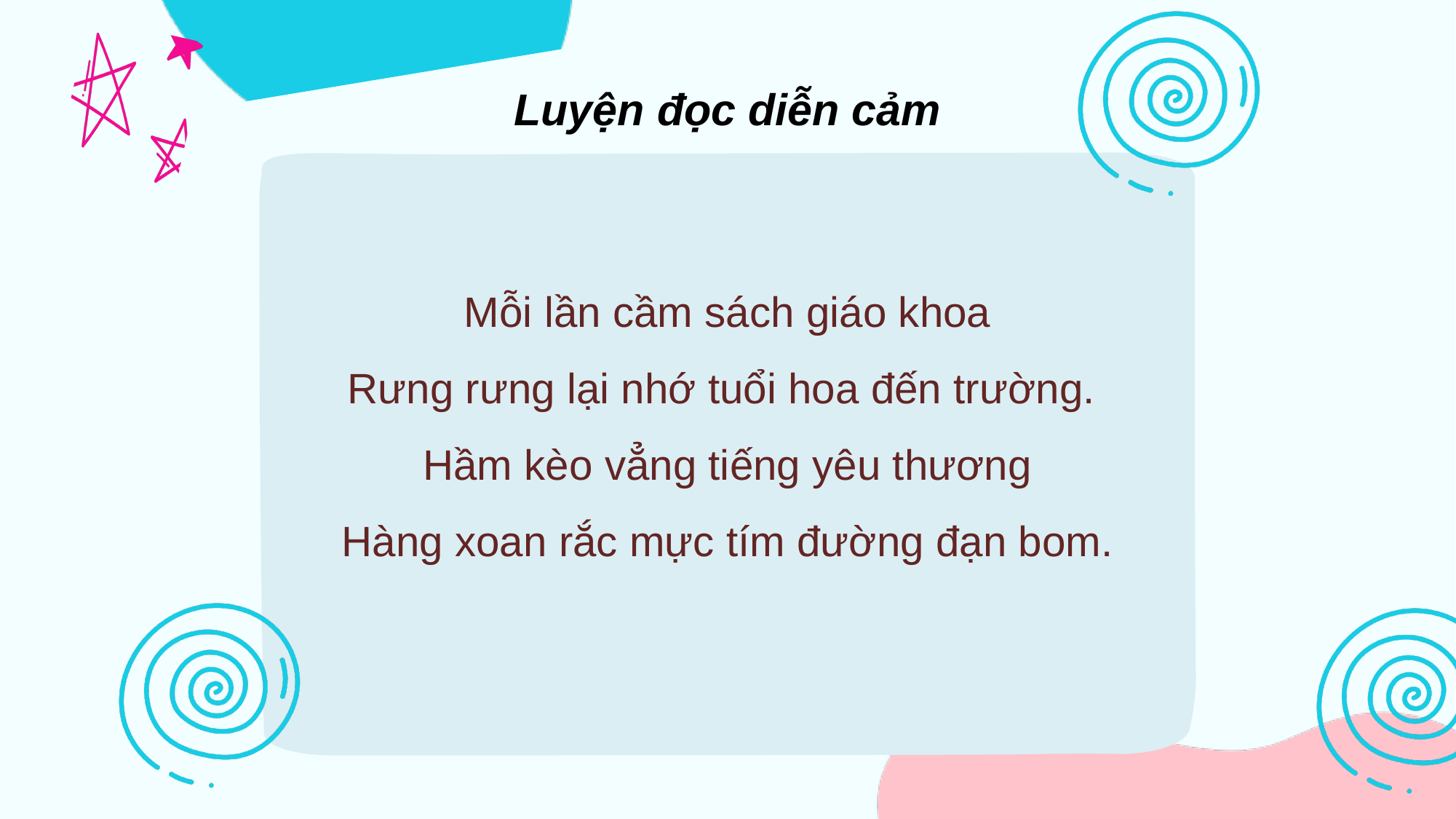

Luyện đọc diễn cảm

Mỗi lần cầm sách giáo khoa
Rưng rưng lại nhớ tuổi hoa đến trường.
Hầm kèo vẳng tiếng yêu thương
Hàng xoan rắc mực tím đường đạn bom.